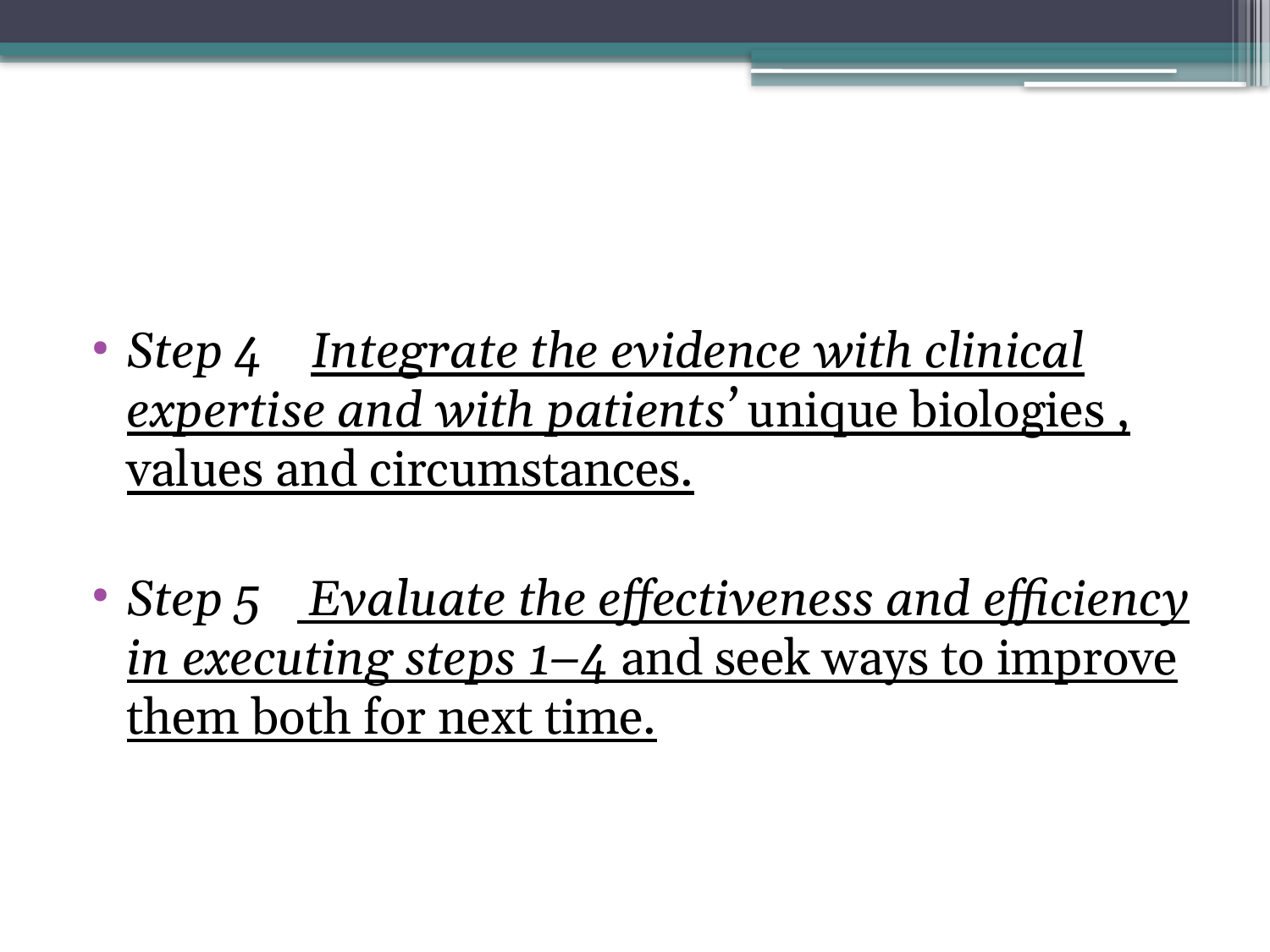

#
Step 4    Integrate the evidence with clinical expertise and with patients’ unique biologies , values and circumstances.

Step 5    Evaluate the effectiveness and efficiency in executing steps 1–4 and seek ways to improve them both for next time.